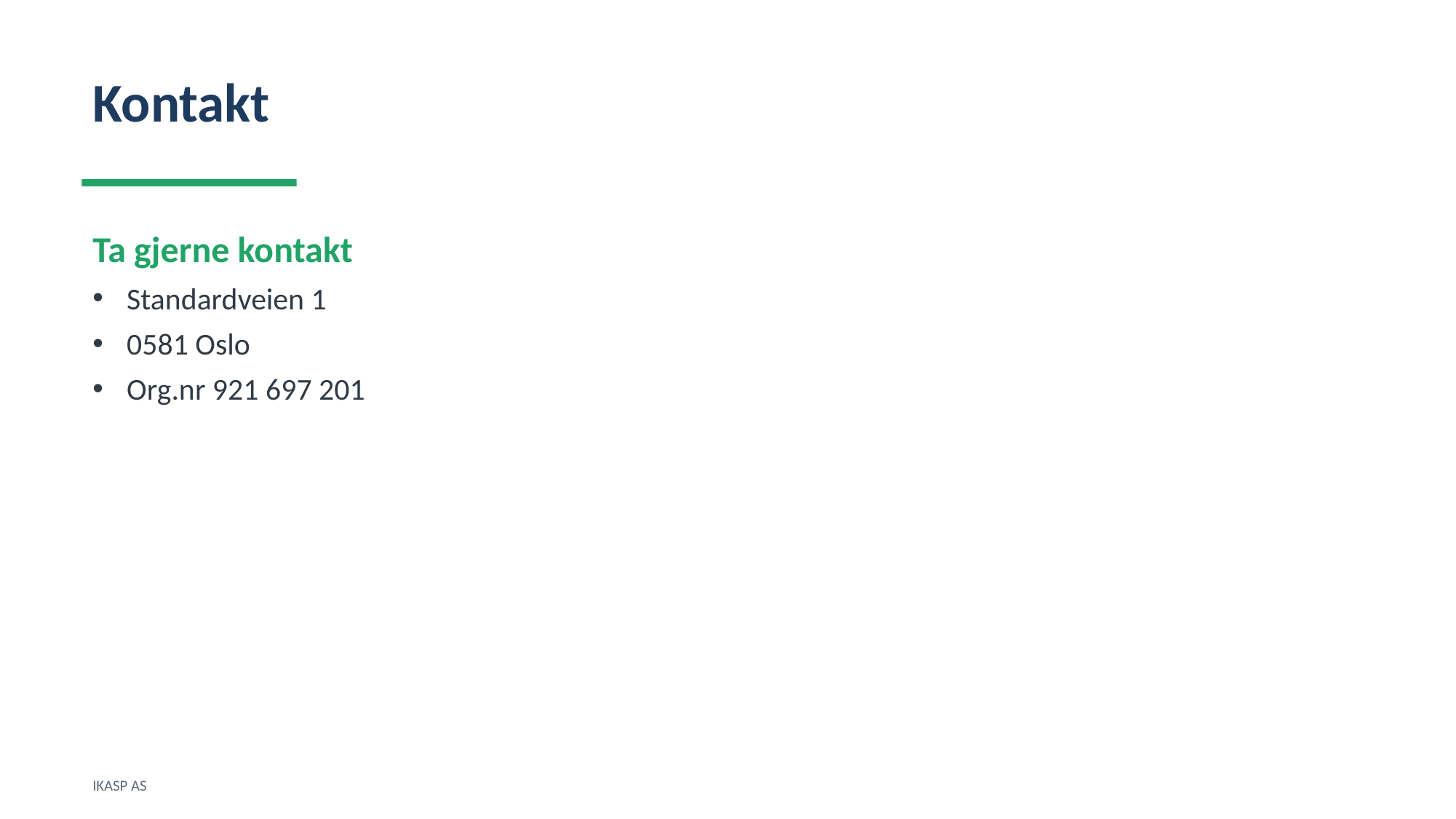

Kontakt

Ta gjerne kontakt
Standardveien 1
0581 Oslo
Org.nr 921 697 201
IKASP AS